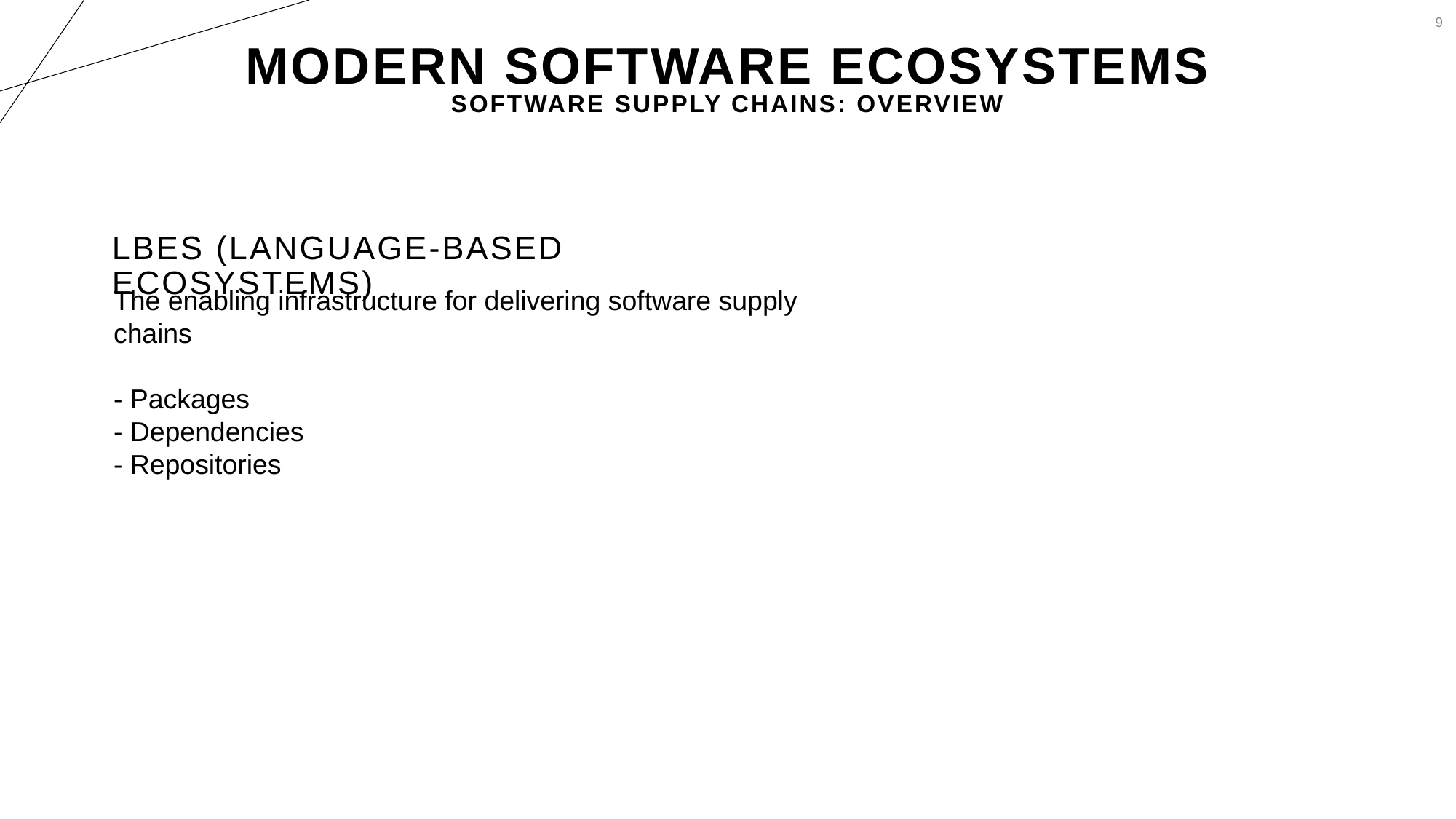

9
# Modern software Ecosystems
Software Supply Chains: Overview
LBEs (Language-Based ecosystems)
The enabling infrastructure for delivering software supply chains

- Packages
- Dependencies
- Repositories